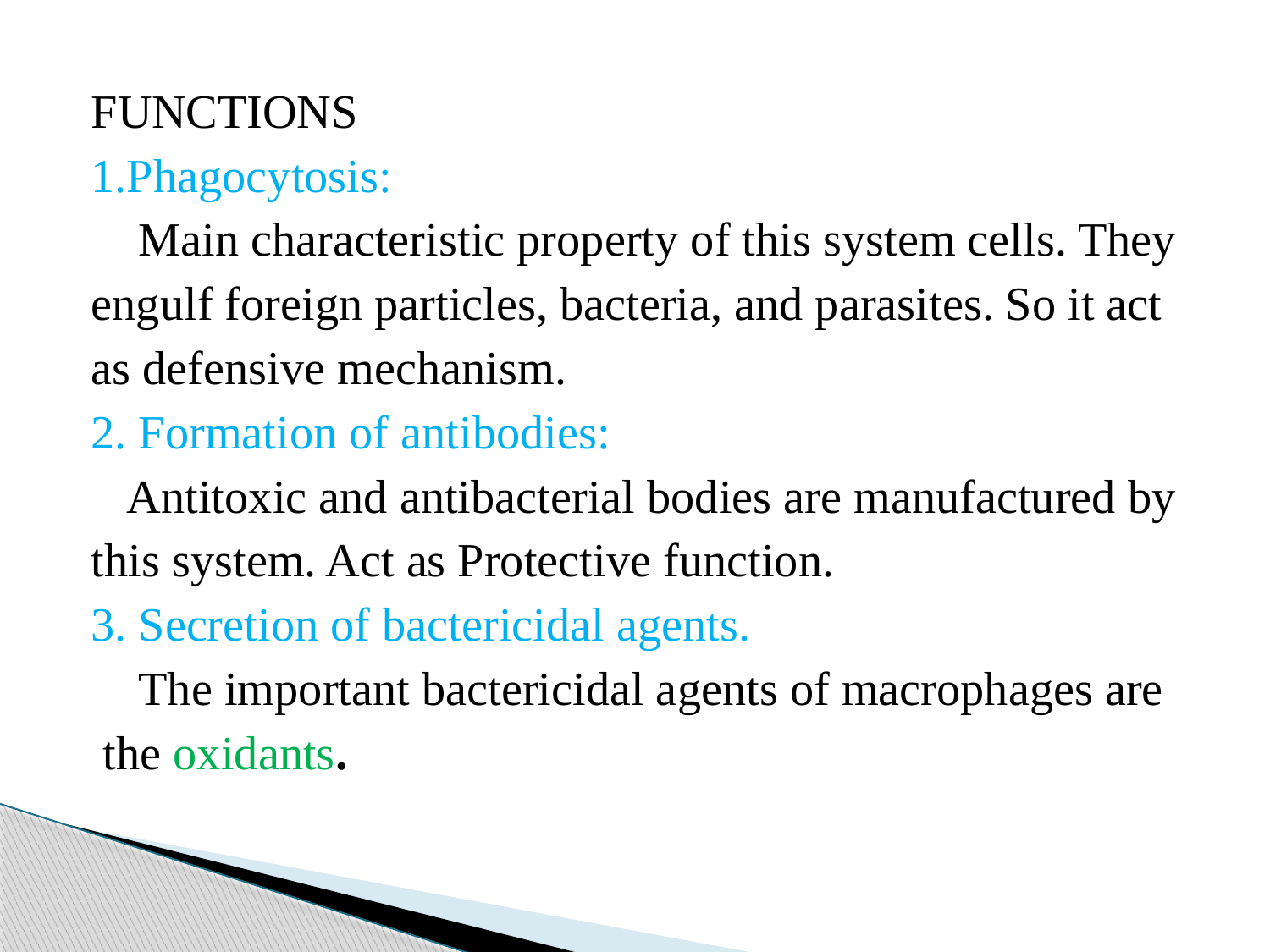

FUNCTIONS
1.Phagocytosis:
    Main characteristic property of this system cells. They
engulf foreign particles, bacteria, and parasites. So it act
as defensive mechanism.
2. Formation of antibodies:
   Antitoxic and antibacterial bodies are manufactured by
this system. Act as Protective function.
3. Secretion of bactericidal agents.
    The important bactericidal agents of macrophages are
 the oxidants.